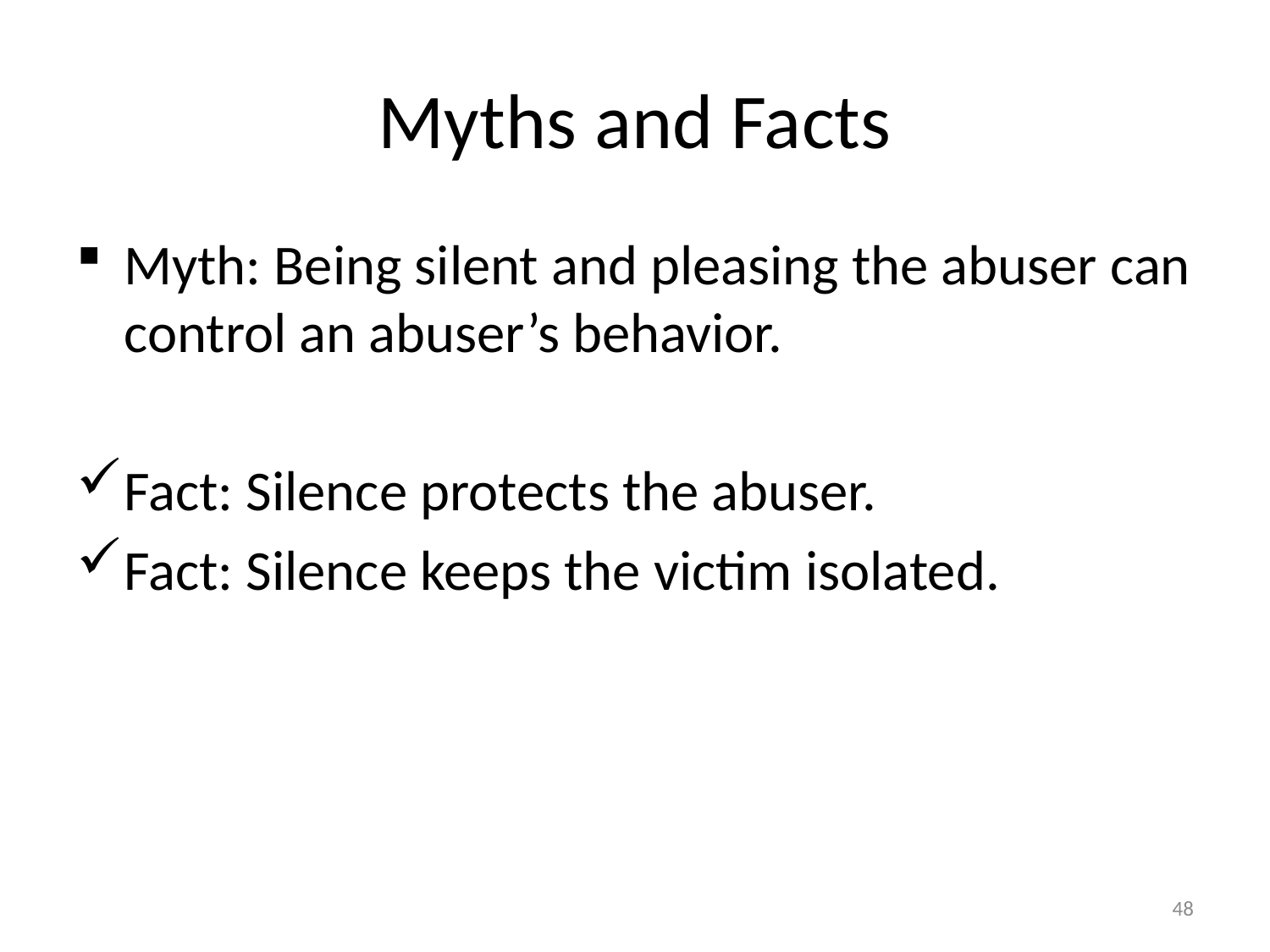

# Myths and Facts
Myth: Being silent and pleasing the abuser can control an abuser’s behavior.

Fact: Silence protects the abuser.
Fact: Silence keeps the victim isolated.

48